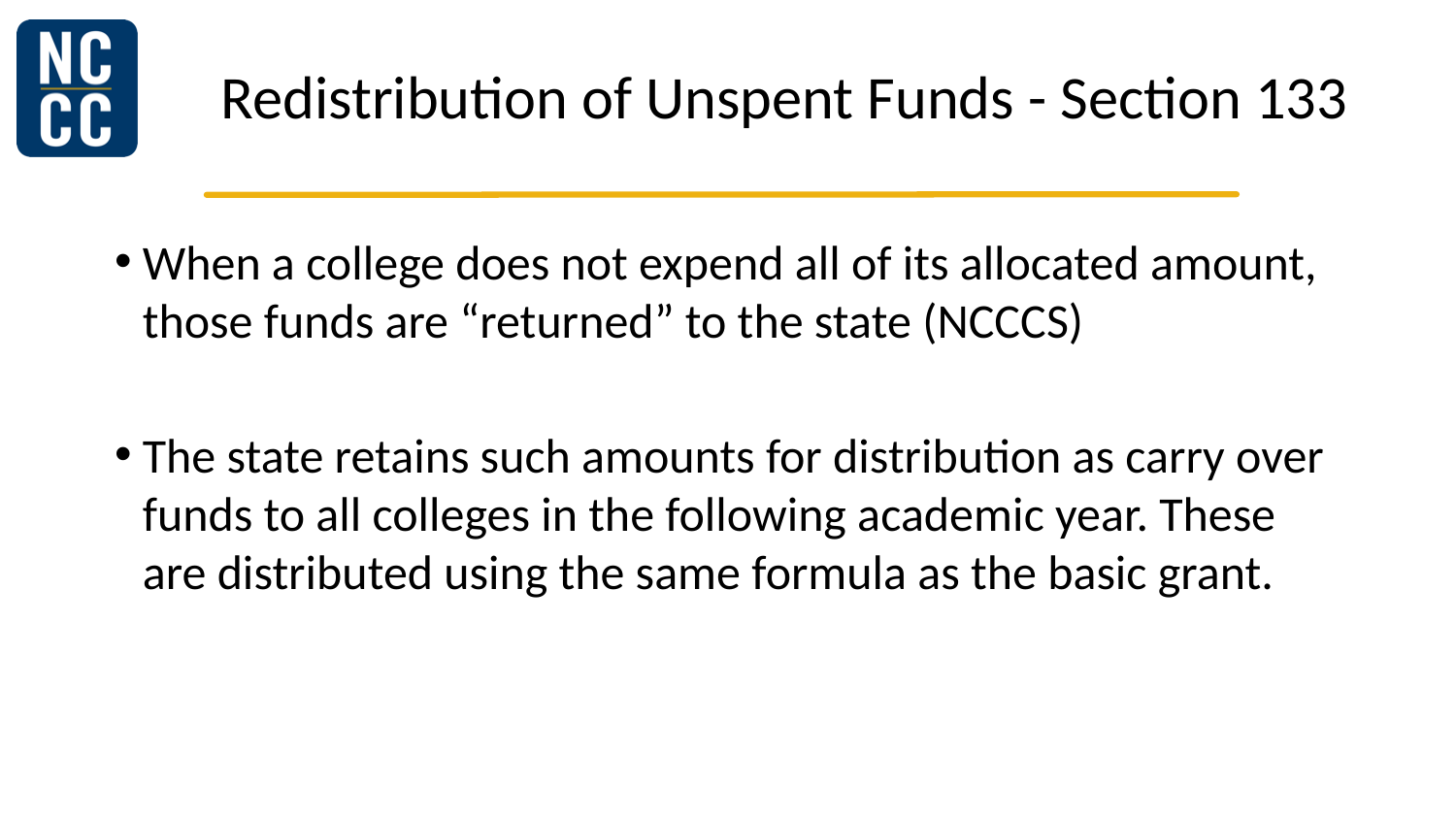

# Redistribution of Unspent Funds - Section 133
When a college does not expend all of its allocated amount, those funds are “returned” to the state​ (NCCCS)

The state retains such amounts for distribution as carry over funds to all colleges in the following academic year. These are distributed using the same formula as the basic grant.​